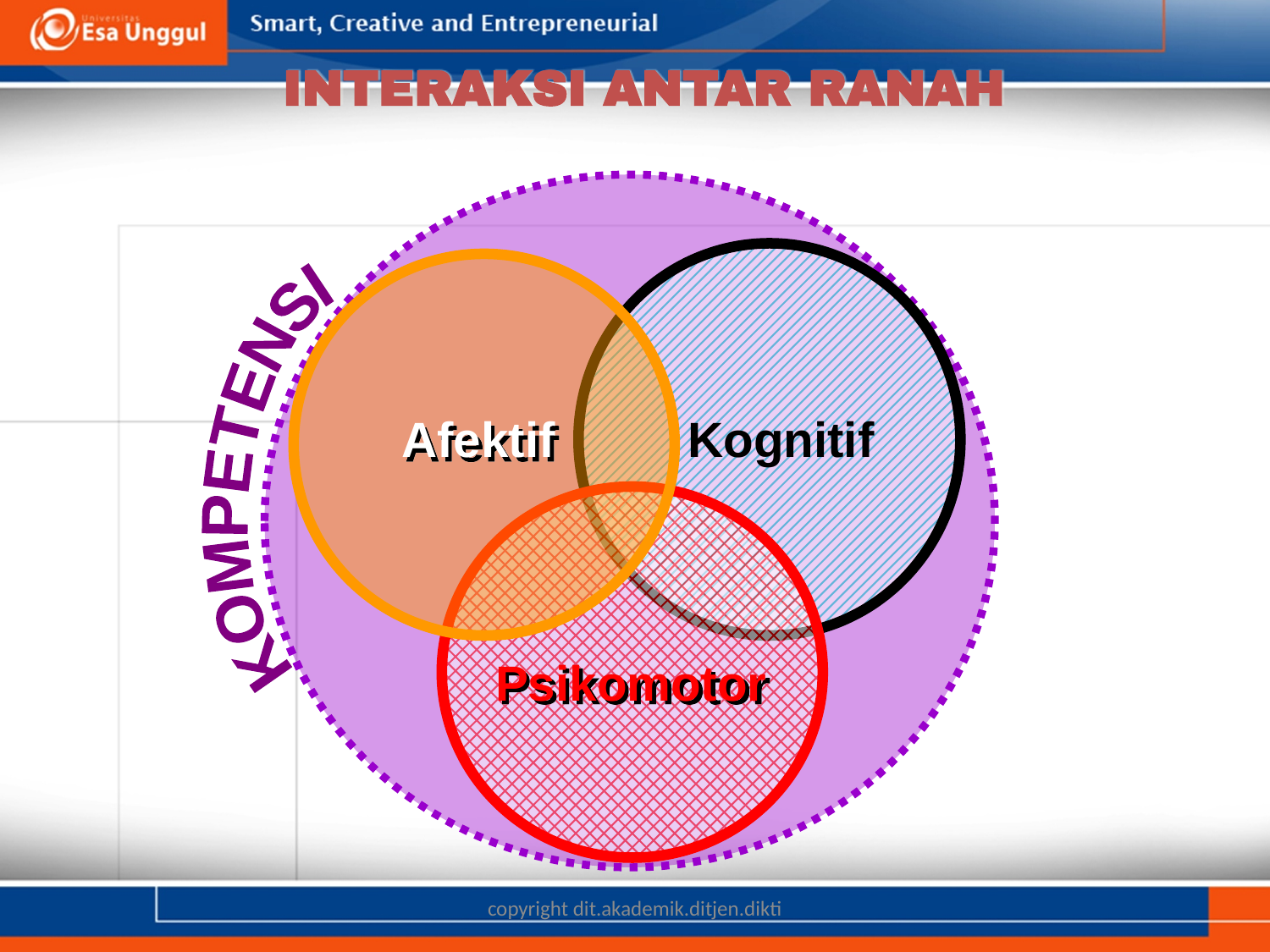

# INTERAKSI ANTAR RANAH

KOMPETENSI

 Afektif
 Kognitif

 Psikomotor
copyright dit.akademik.ditjen.dikti